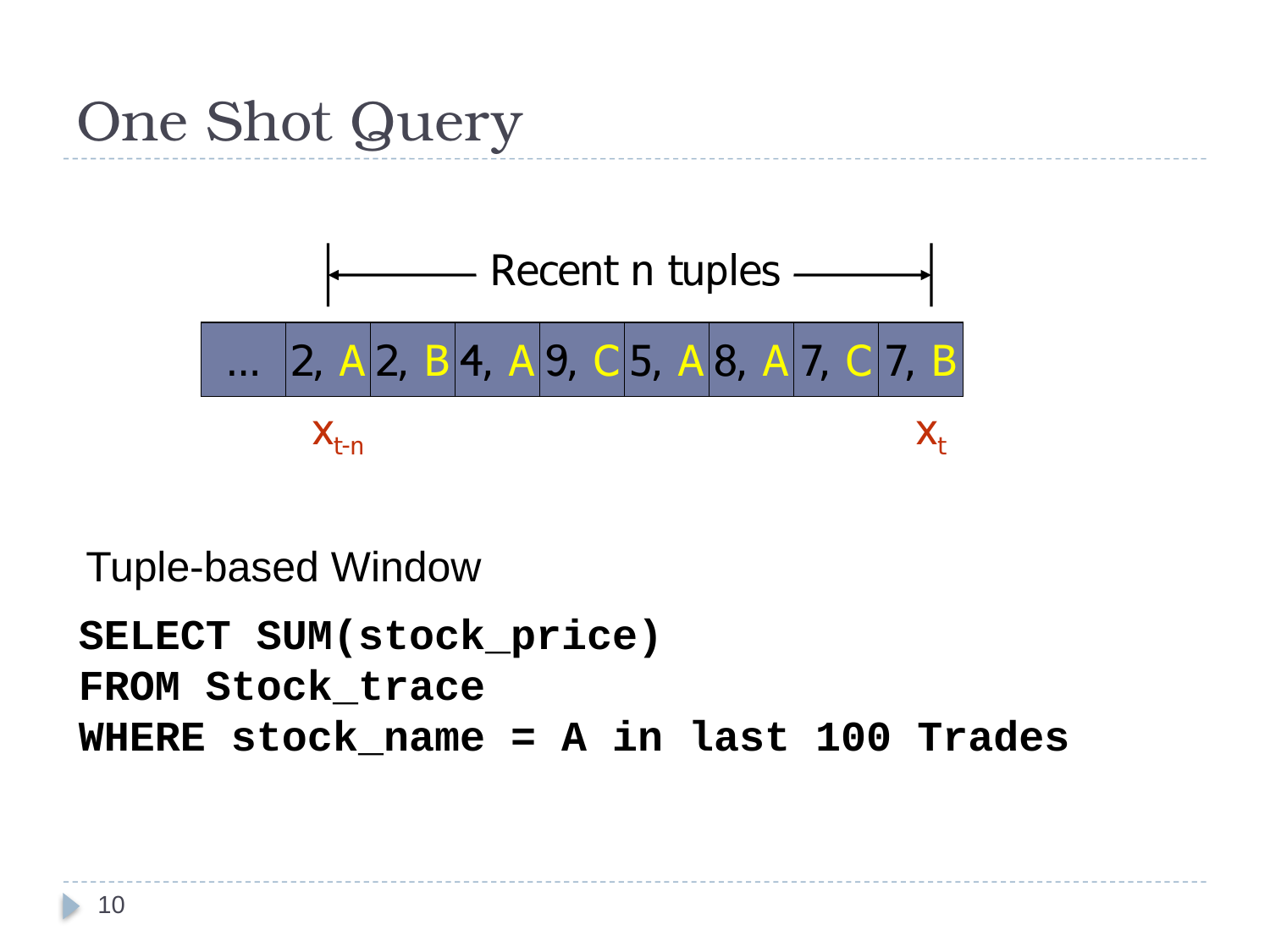

# One Shot Query

Recent n tuples

…
2, A
2, B
4, A
9, C
5, A
8, A
7, C
7, B
xt-n
xt
Tuple-based Window
SELECT SUM(stock_price)
FROM Stock_trace
WHERE stock_name = A in last 100 Trades
10